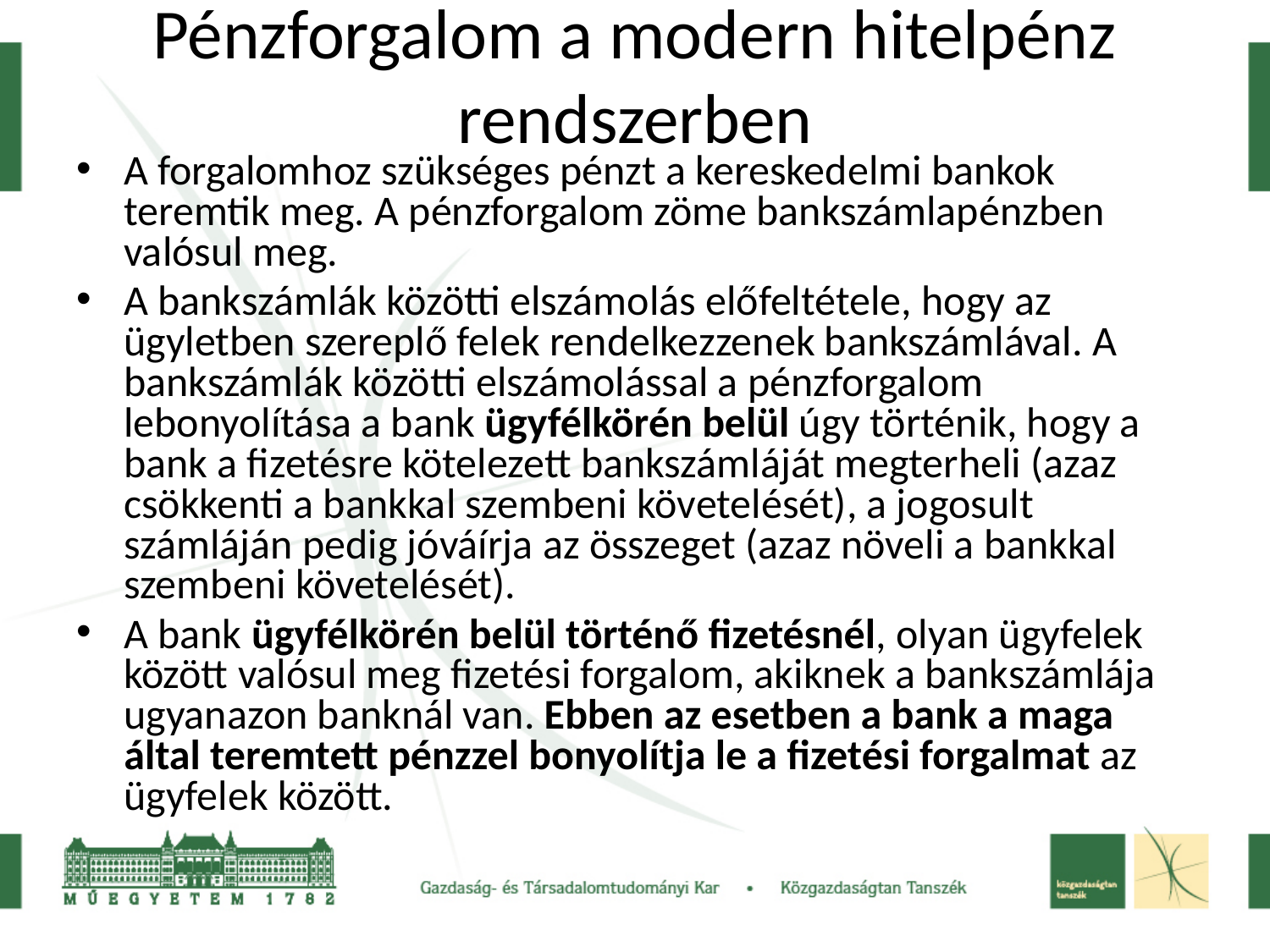

# Pénzforgalom a modern hitelpénz rendszerben
A forgalomhoz szükséges pénzt a kereskedelmi bankok teremtik meg. A pénzforgalom zöme bankszámlapénzben valósul meg.
A bankszámlák közötti elszámolás előfeltétele, hogy az ügyletben szereplő felek rendelkezzenek bankszámlával. A bankszámlák közötti elszámolással a pénzforgalom lebonyolítása a bank ügyfélkörén belül úgy történik, hogy a bank a fizetésre kötelezett bankszámláját megterheli (azaz csökkenti a bankkal szembeni követelését), a jogosult számláján pedig jóváírja az összeget (azaz növeli a bankkal szembeni követelését).
A bank ügyfélkörén belül történő fizetésnél, olyan ügyfelek között valósul meg fizetési forgalom, akiknek a bankszámlája ugyanazon banknál van. Ebben az esetben a bank a maga által teremtett pénzzel bonyolítja le a fizetési forgalmat az ügyfelek között.